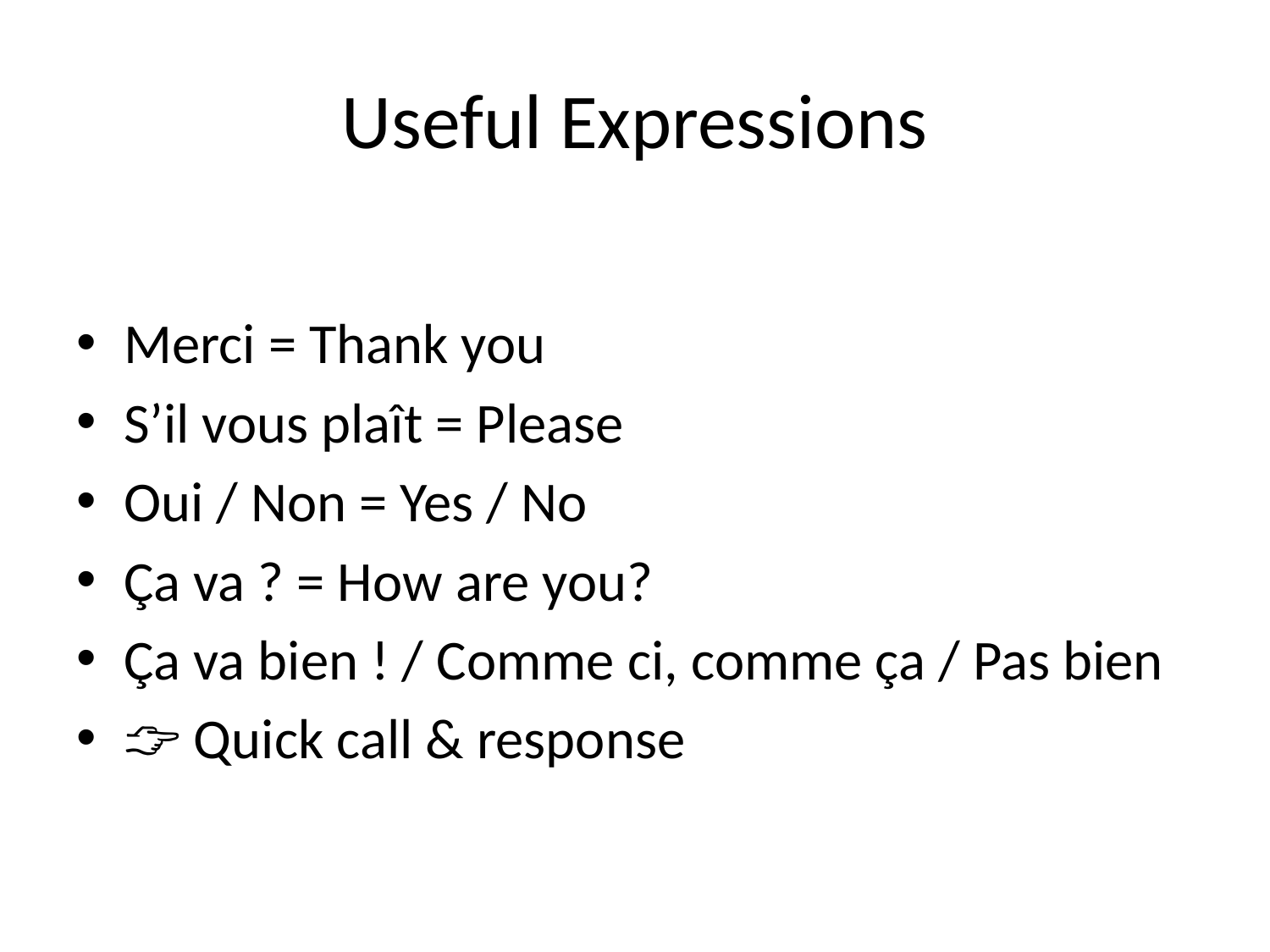

# Useful Expressions

Merci = Thank you
S’il vous plaît = Please
Oui / Non = Yes / No
Ça va ? = How are you?
Ça va bien ! / Comme ci, comme ça / Pas bien
👉 Quick call & response